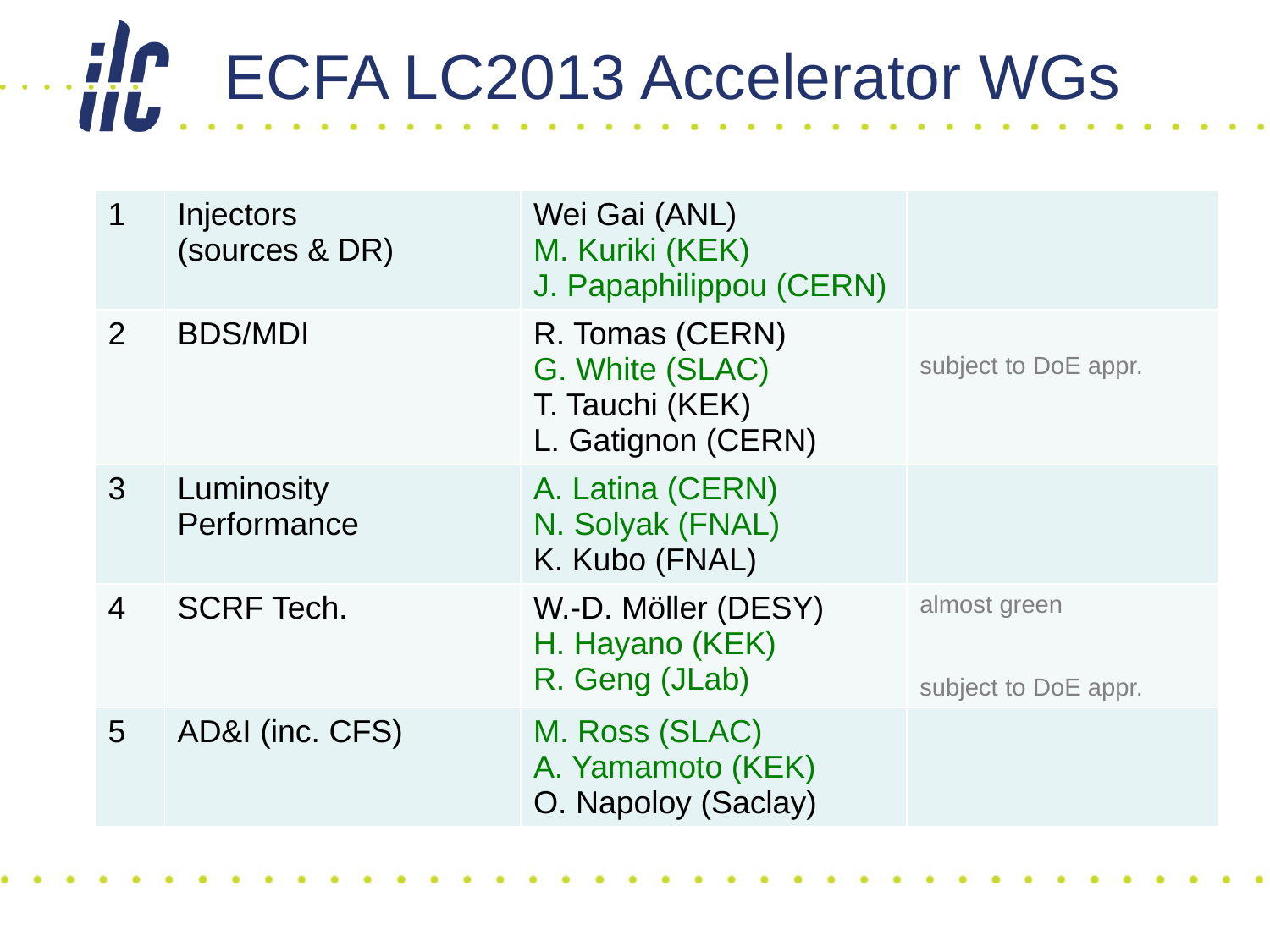

# ECFA LC2013 Accelerator WGs
| 1 | Injectors (sources & DR) | Wei Gai (ANL) M. Kuriki (KEK) J. Papaphilippou (CERN) |  |
| --- | --- | --- | --- |
| 2 | BDS/MDI | R. Tomas (CERN) G. White (SLAC) T. Tauchi (KEK) L. Gatignon (CERN) | subject to DoE appr. |
| 3 | Luminosity Performance | A. Latina (CERN) N. Solyak (FNAL) K. Kubo (FNAL) |  |
| 4 | SCRF Tech. | W.-D. Möller (DESY) H. Hayano (KEK) R. Geng (JLab) | almost green subject to DoE appr. |
| 5 | AD&I (inc. CFS) | M. Ross (SLAC) A. Yamamoto (KEK) O. Napoloy (Saclay) |  |